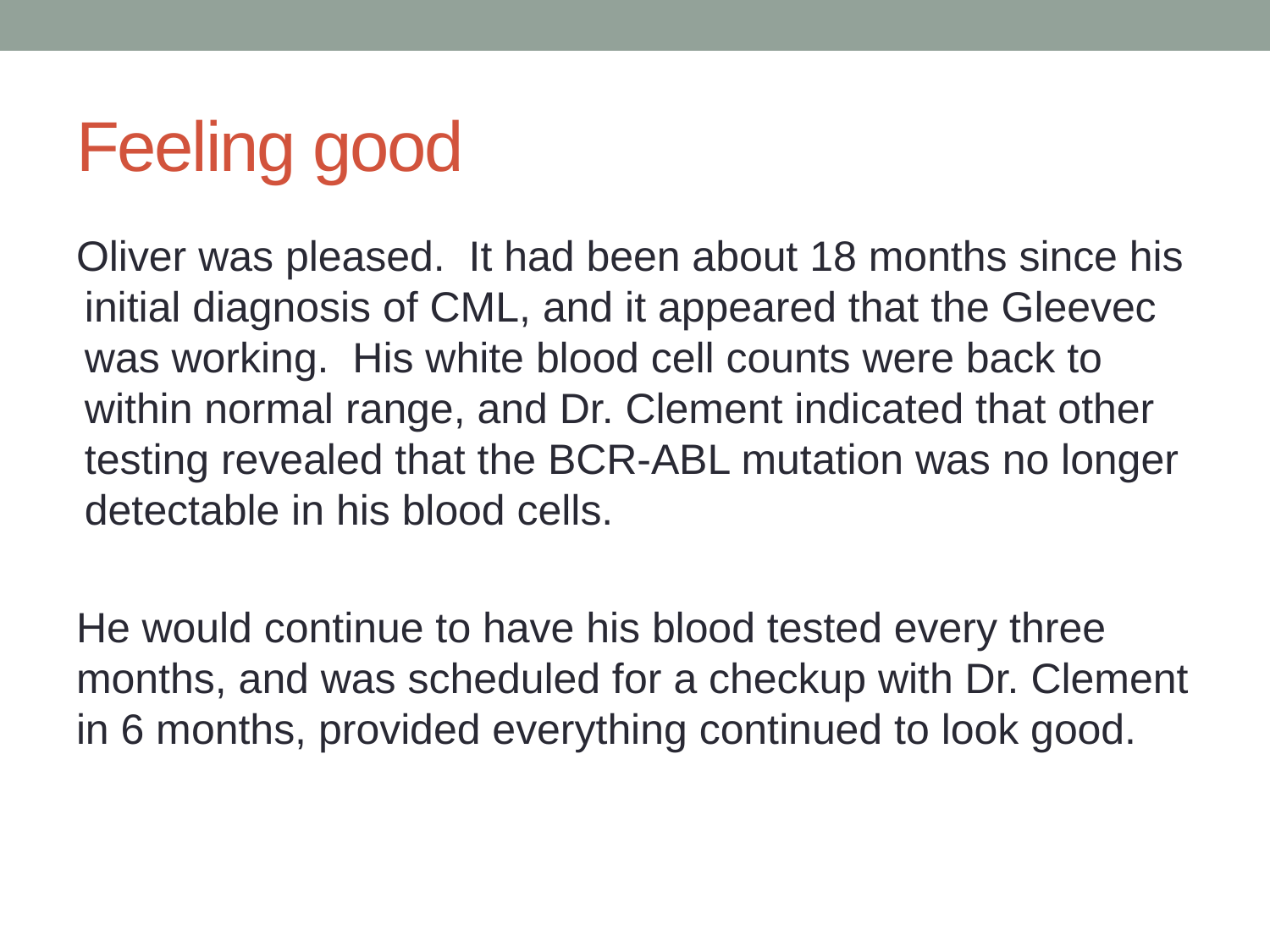

# Feeling good
Oliver was pleased.  It had been about 18 months since his initial diagnosis of CML, and it appeared that the Gleevec was working.  His white blood cell counts were back to within normal range, and Dr. Clement indicated that other testing revealed that the BCR-ABL mutation was no longer detectable in his blood cells.

He would continue to have his blood tested every three months, and was scheduled for a checkup with Dr. Clement in 6 months, provided everything continued to look good.